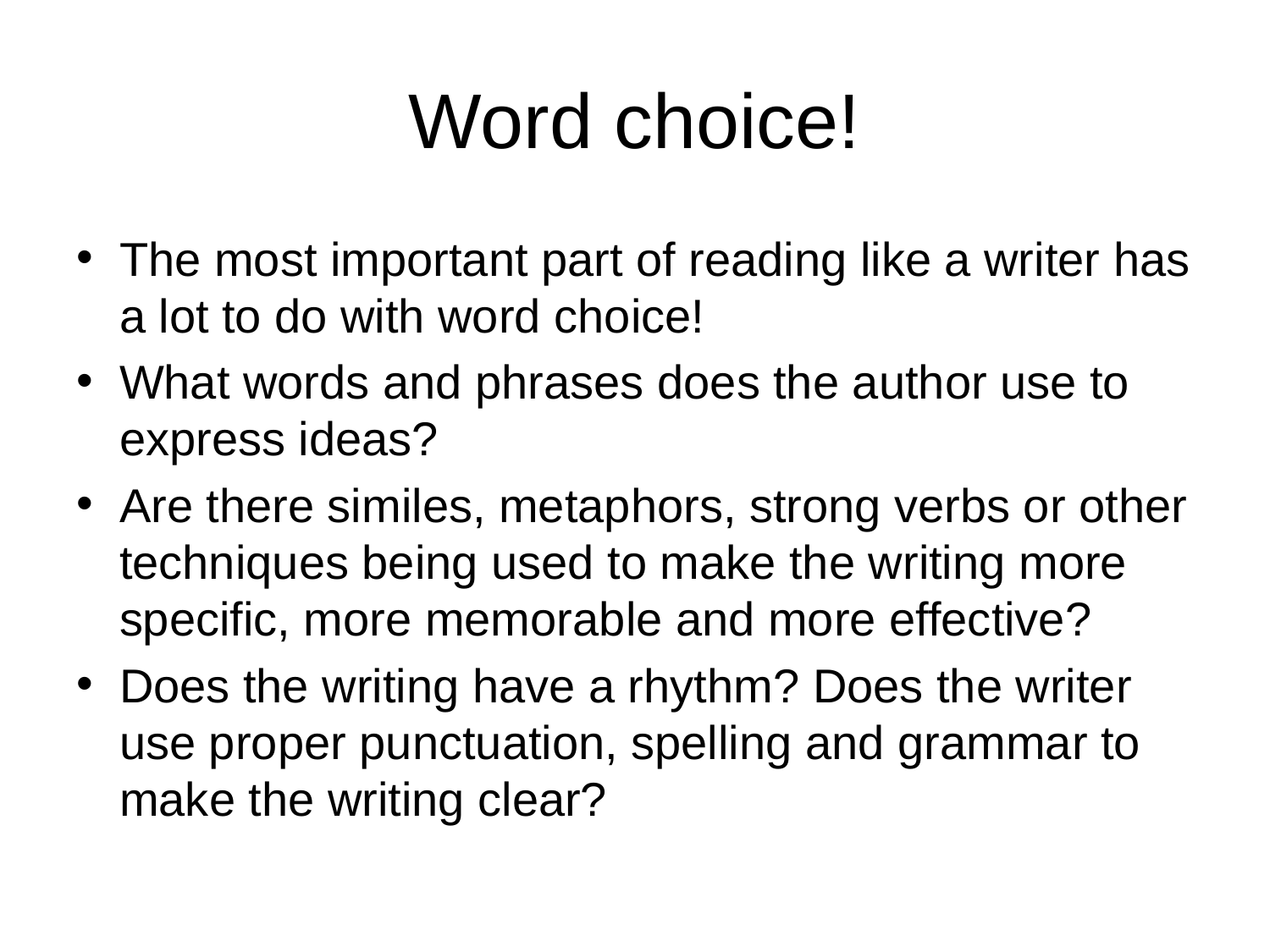

# Word choice!
The most important part of reading like a writer has a lot to do with word choice!
What words and phrases does the author use to express ideas?
Are there similes, metaphors, strong verbs or other techniques being used to make the writing more specific, more memorable and more effective?
Does the writing have a rhythm? Does the writer use proper punctuation, spelling and grammar to make the writing clear?